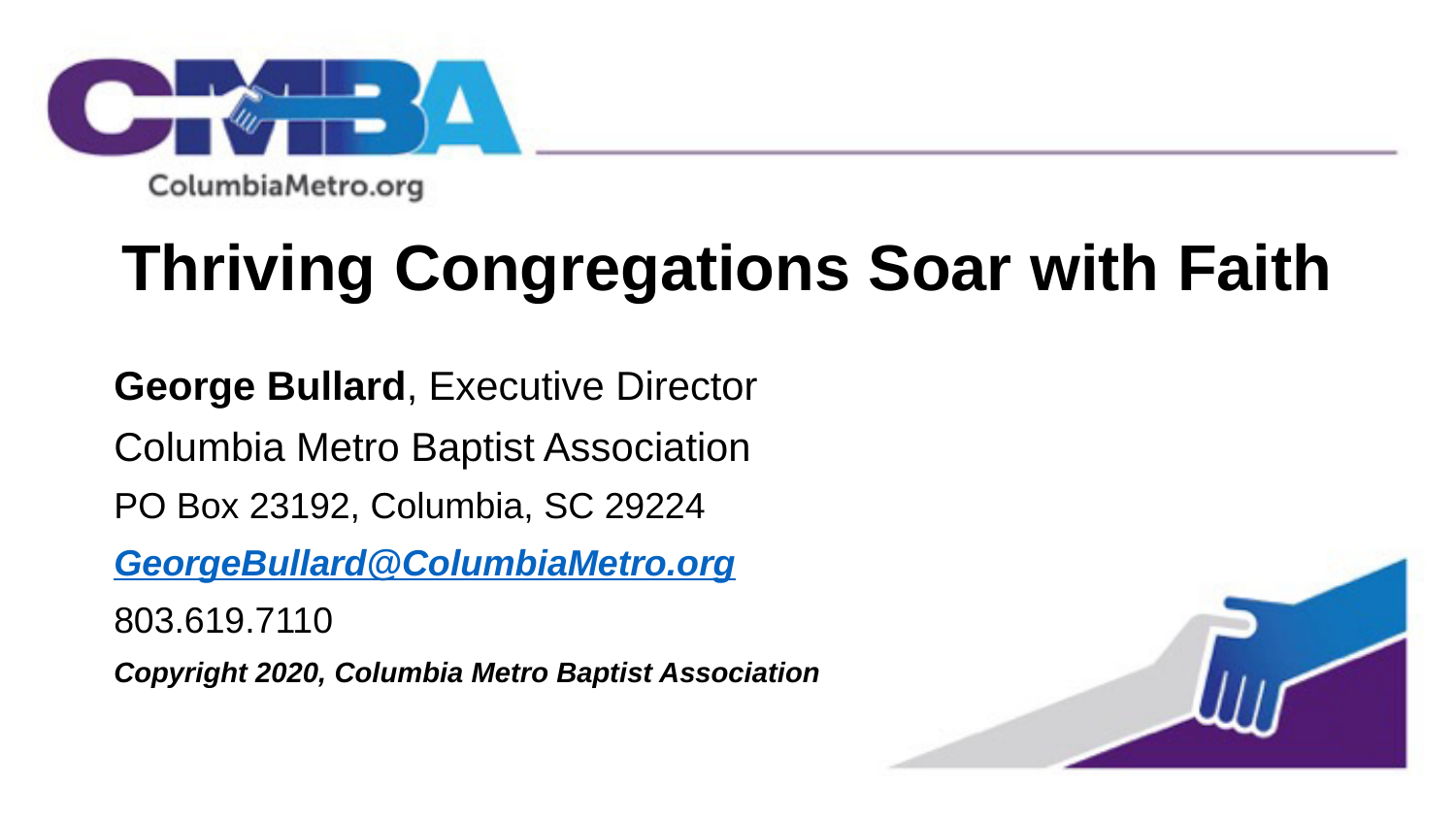

# Thriving Congregations Soar with Faith
George Bullard, Executive Director
Columbia Metro Baptist Association
PO Box 23192, Columbia, SC 29224
GeorgeBullard@ColumbiaMetro.org
803.619.7110
Copyright 2020, Columbia Metro Baptist Association